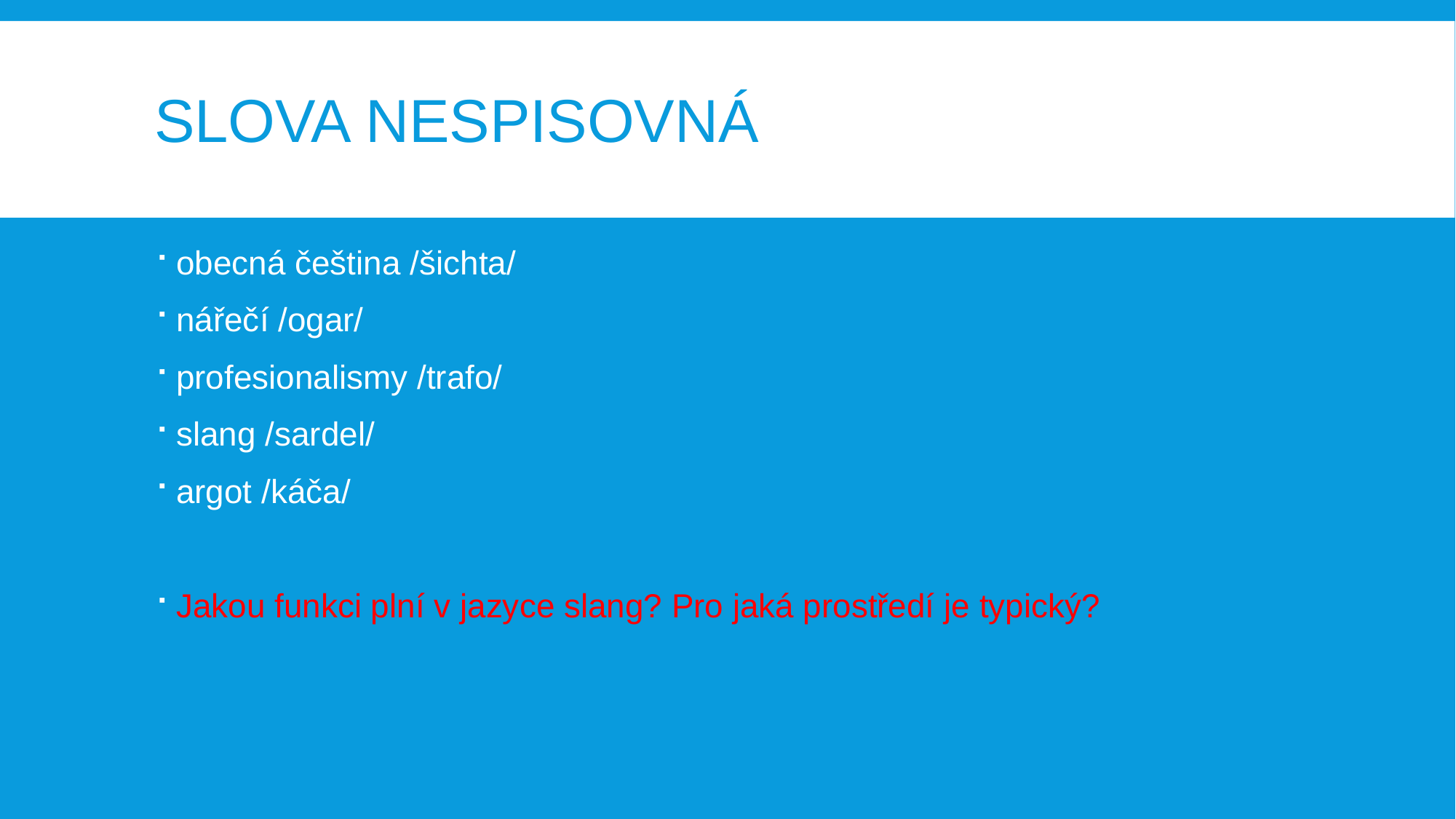

# Slova nespisovná
obecná čeština /šichta/
nářečí /ogar/
profesionalismy /trafo/
slang /sardel/
argot /káča/

Jakou funkci plní v jazyce slang? Pro jaká prostředí je typický?